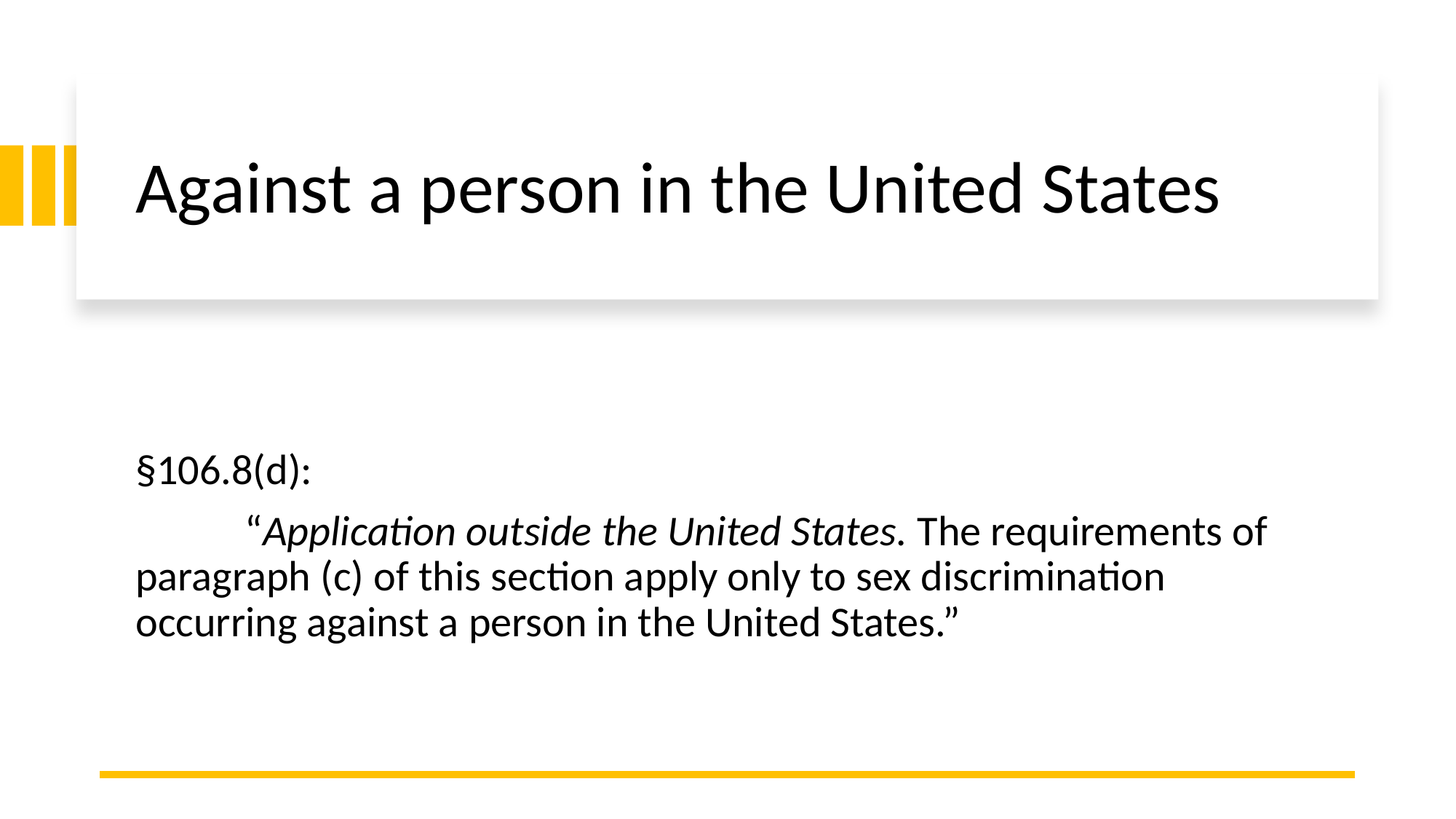

# Against a person in the United States

§106.8(d):
	“Application outside the United States. The requirements of paragraph (c) of this section apply only to sex discrimination occurring against a person in the United States.”